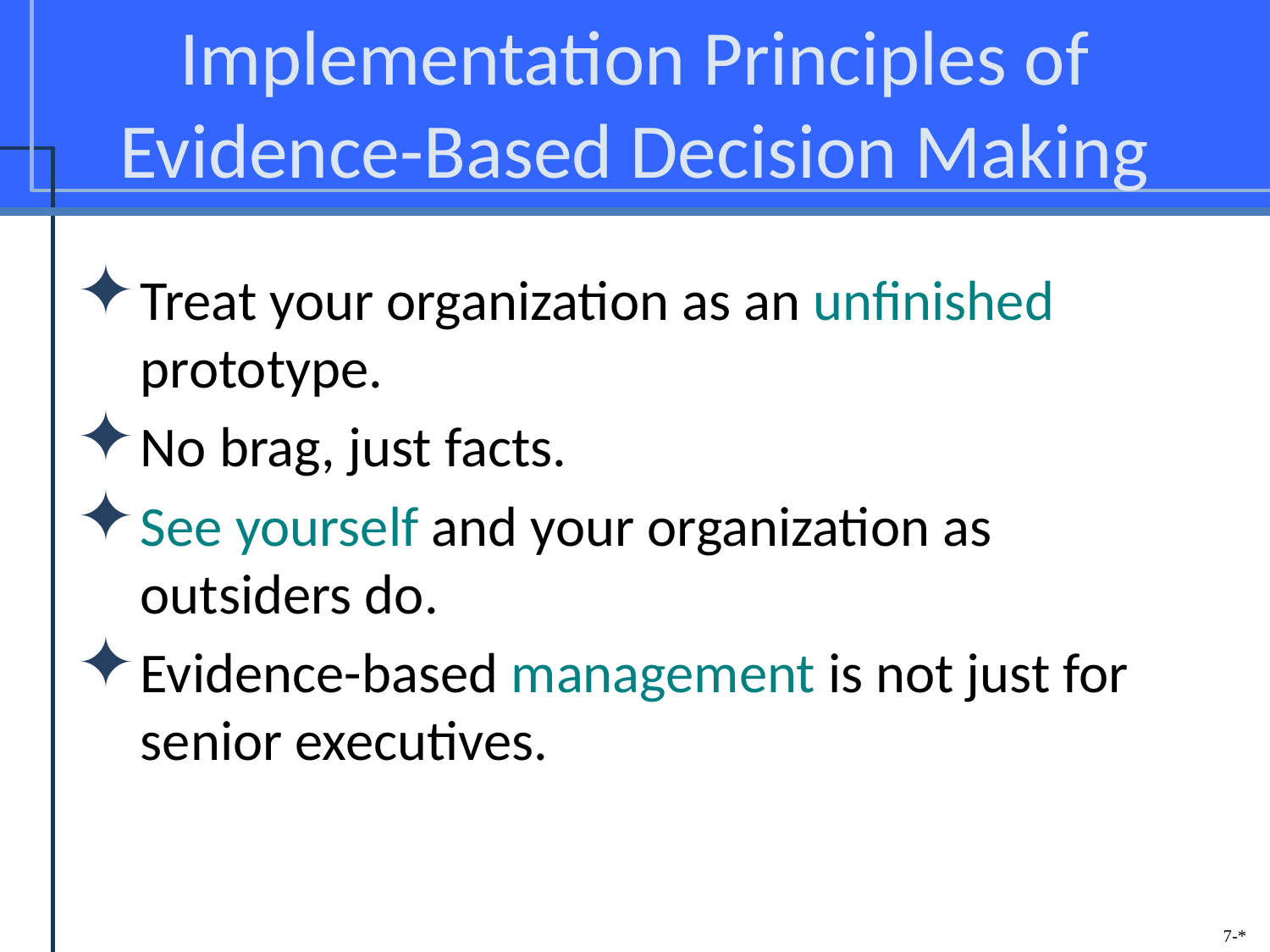

# Implementation Principles of Evidence-Based Decision Making
Treat your organization as an unfinished prototype.
No brag, just facts.
See yourself and your organization as outsiders do.
Evidence-based management is not just for senior executives.